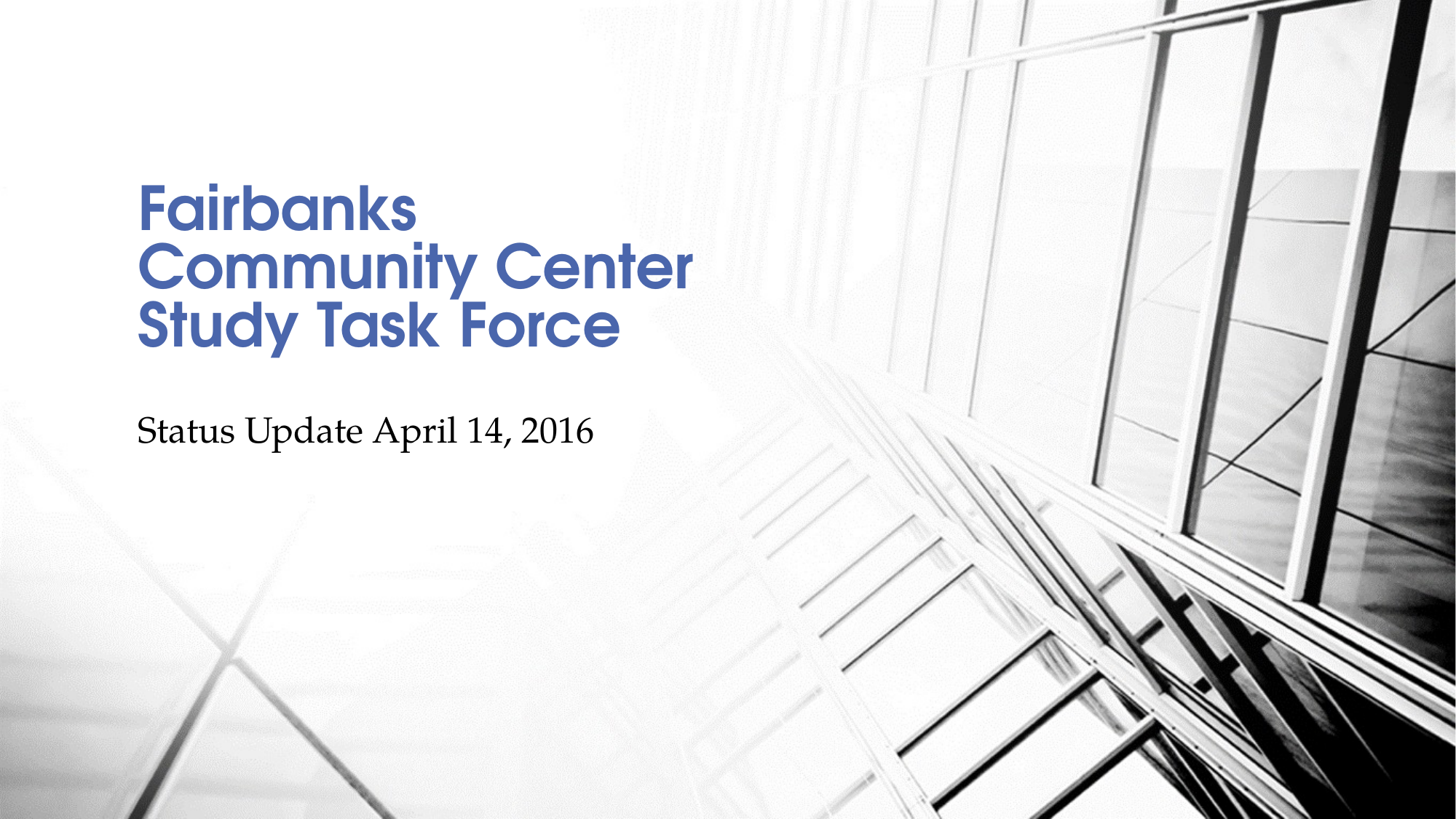

# Fairbanks Community Center Study Task Force
Status Update April 14, 2016